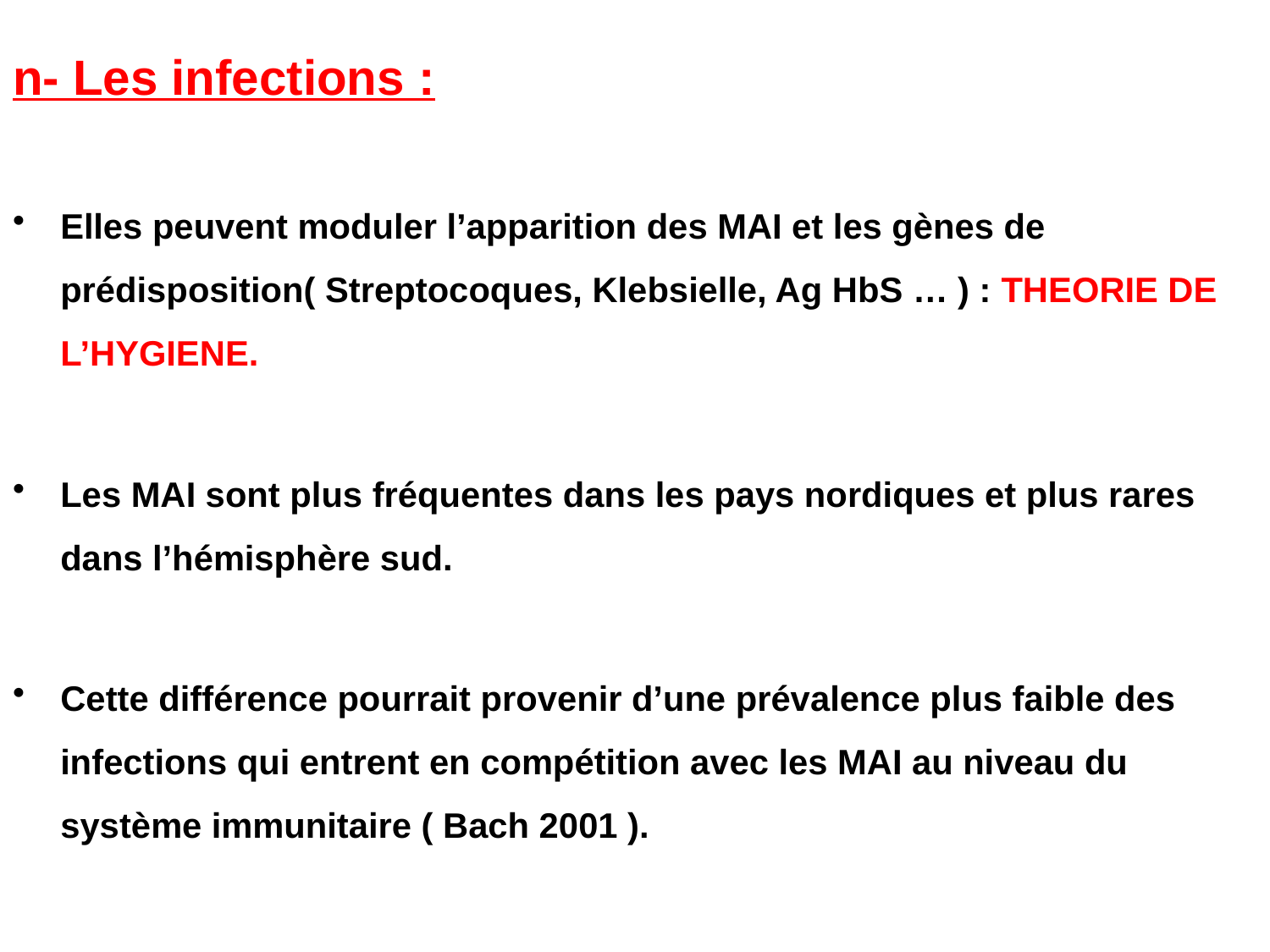

n- Les infections :

Elles peuvent moduler l’apparition des MAI et les gènes de prédisposition( Streptocoques, Klebsielle, Ag HbS … ) : THEORIE DE L’HYGIENE.

Les MAI sont plus fréquentes dans les pays nordiques et plus rares dans l’hémisphère sud.

Cette différence pourrait provenir d’une prévalence plus faible des infections qui entrent en compétition avec les MAI au niveau du système immunitaire ( Bach 2001 ).